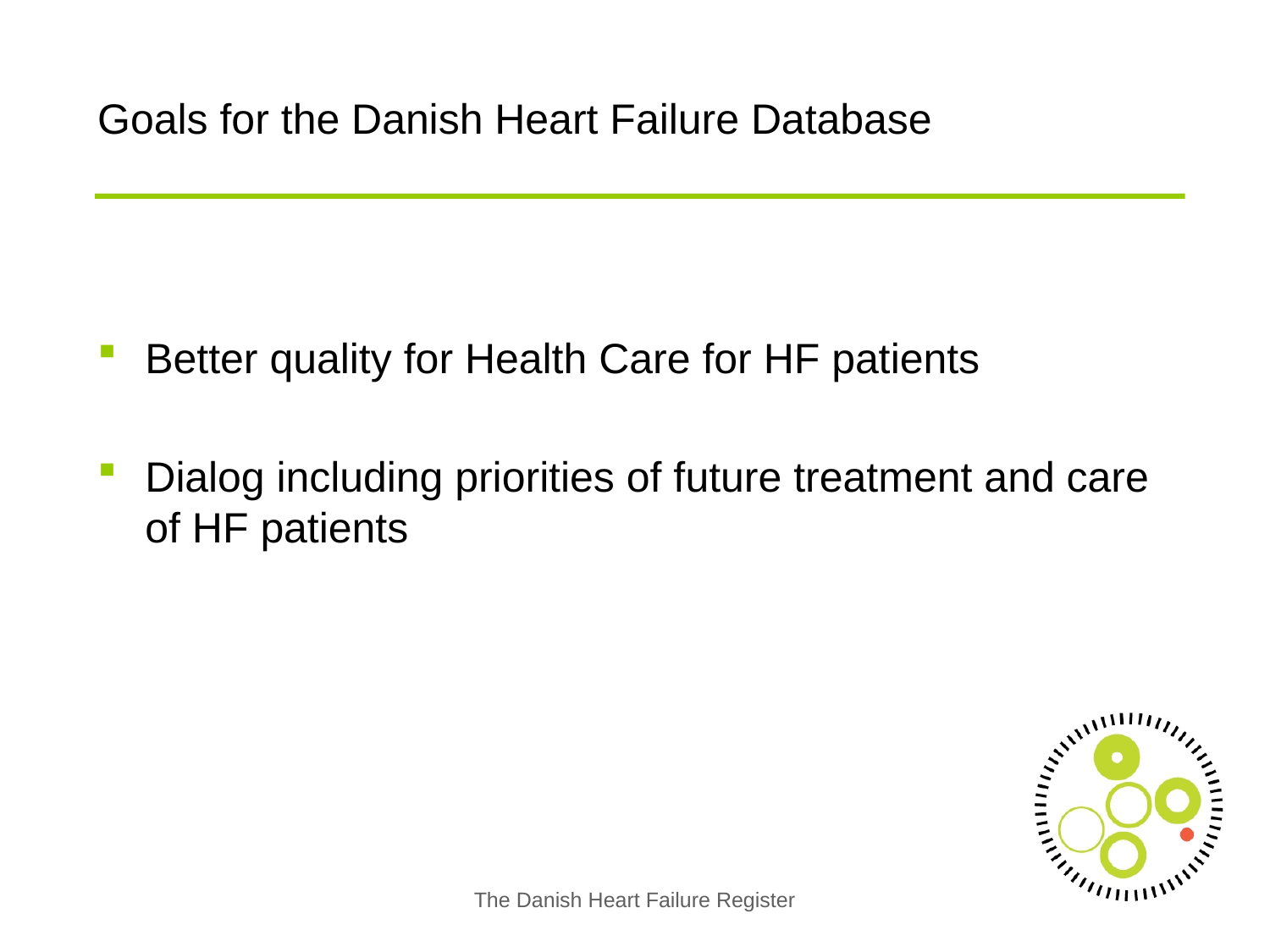

# Goals for the Danish Heart Failure Database

Better quality for Health Care for HF patients

Dialog including priorities of future treatment and care of HF patients

The Danish Heart Failure Register